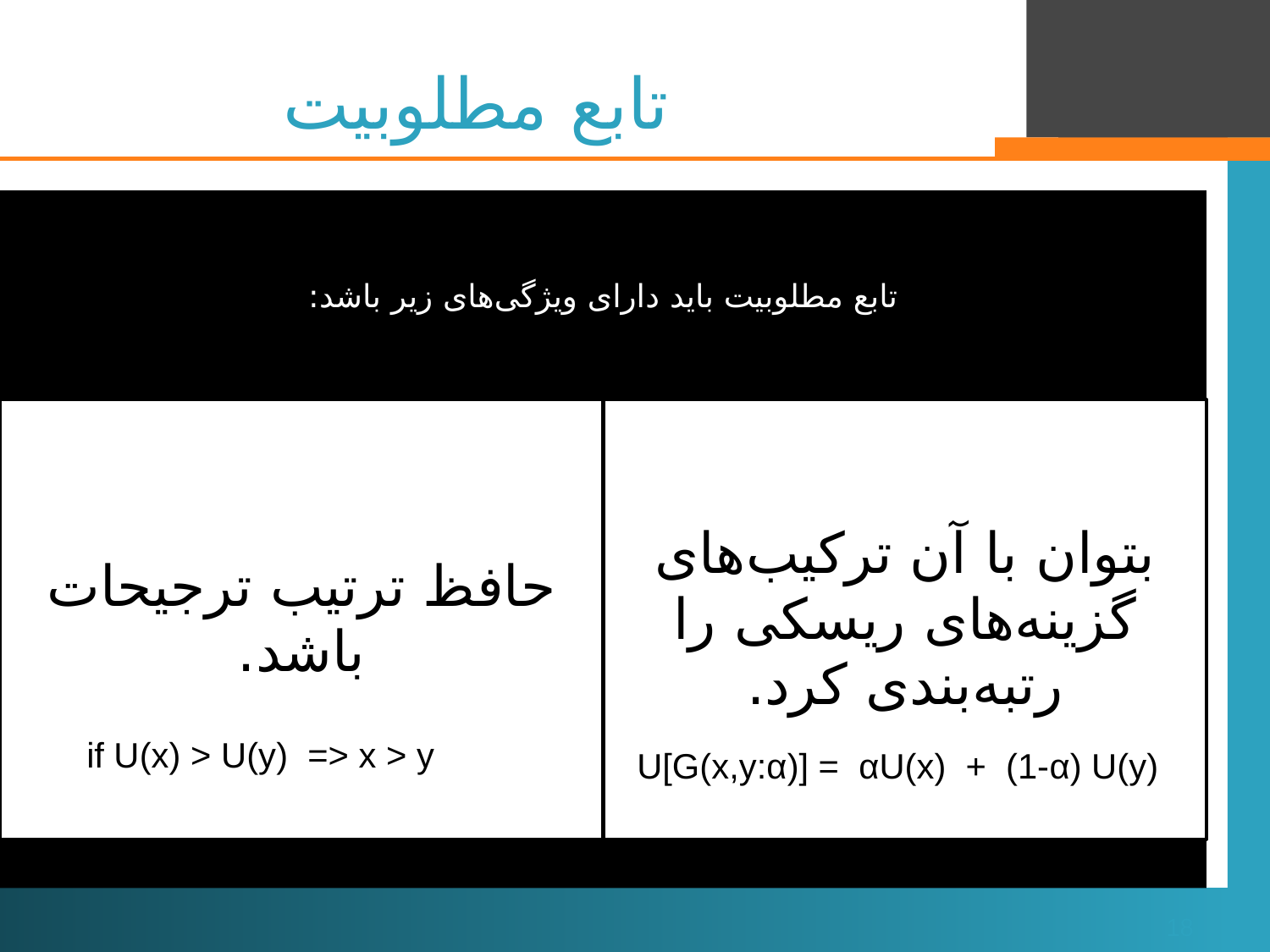

# تابع مطلوبیت
تابع مطلوبیت باید دارای ویژگی‌های زیر باشد:
حافظ ترتیب ترجیحات باشد.
بتوان با آن ترکیب‌های گزینه‌های ریسکی را رتبه‌بندی کرد.
if U(x) > U(y)  => x > y
U[G(x,y:α)] =  αU(x)  +  (1-α) U(y)
18